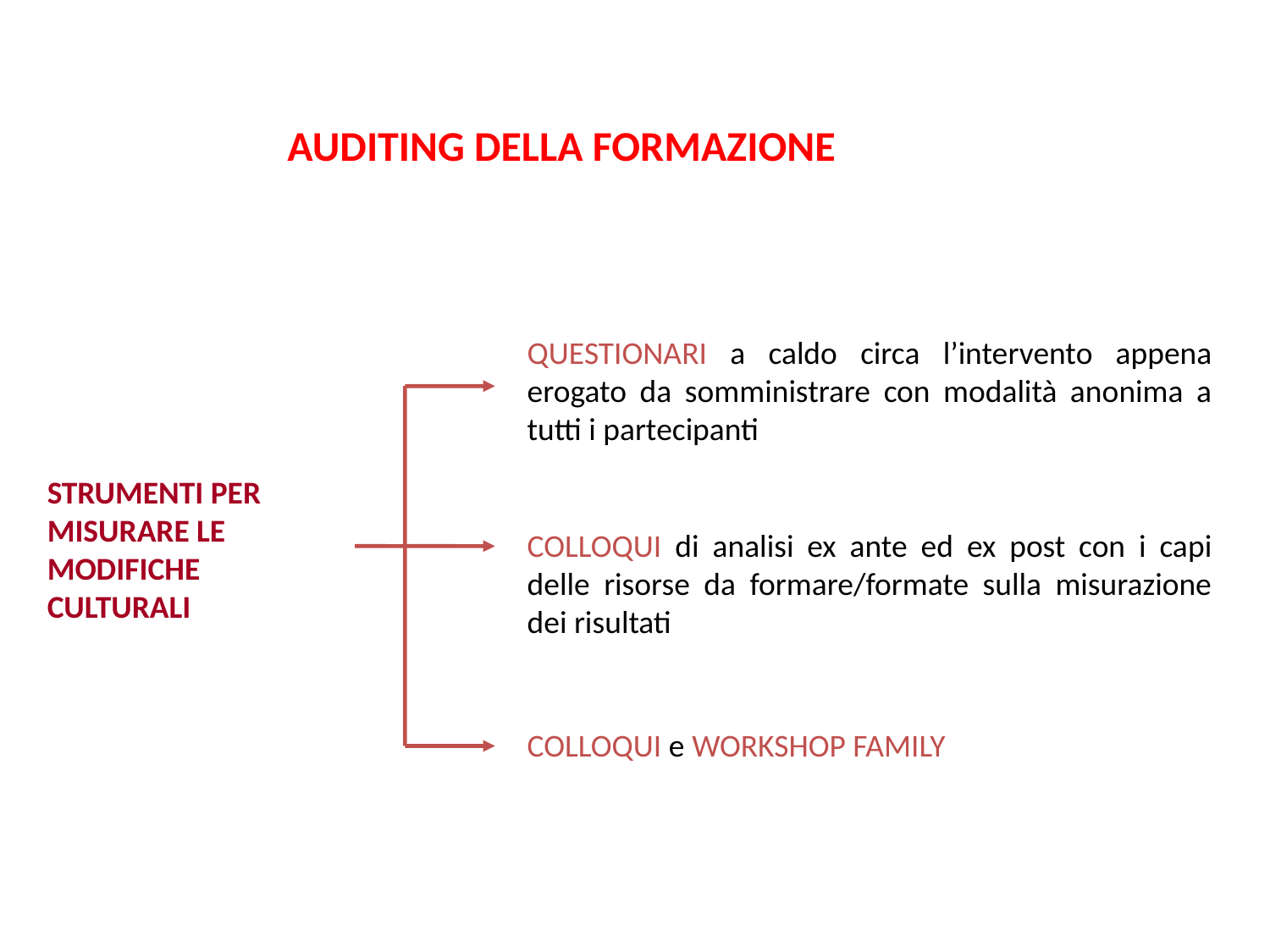

AUDITING DELLA FORMAZIONE
QUESTIONARI a caldo circa l’intervento appena erogato da somministrare con modalità anonima a tutti i partecipanti

STRUMENTI PER MISURARE LE
MODIFICHE CULTURALI
COLLOQUI di analisi ex ante ed ex post con i capi delle risorse da formare/formate sulla misurazione dei risultati

COLLOQUI e WORKSHOP FAMILY